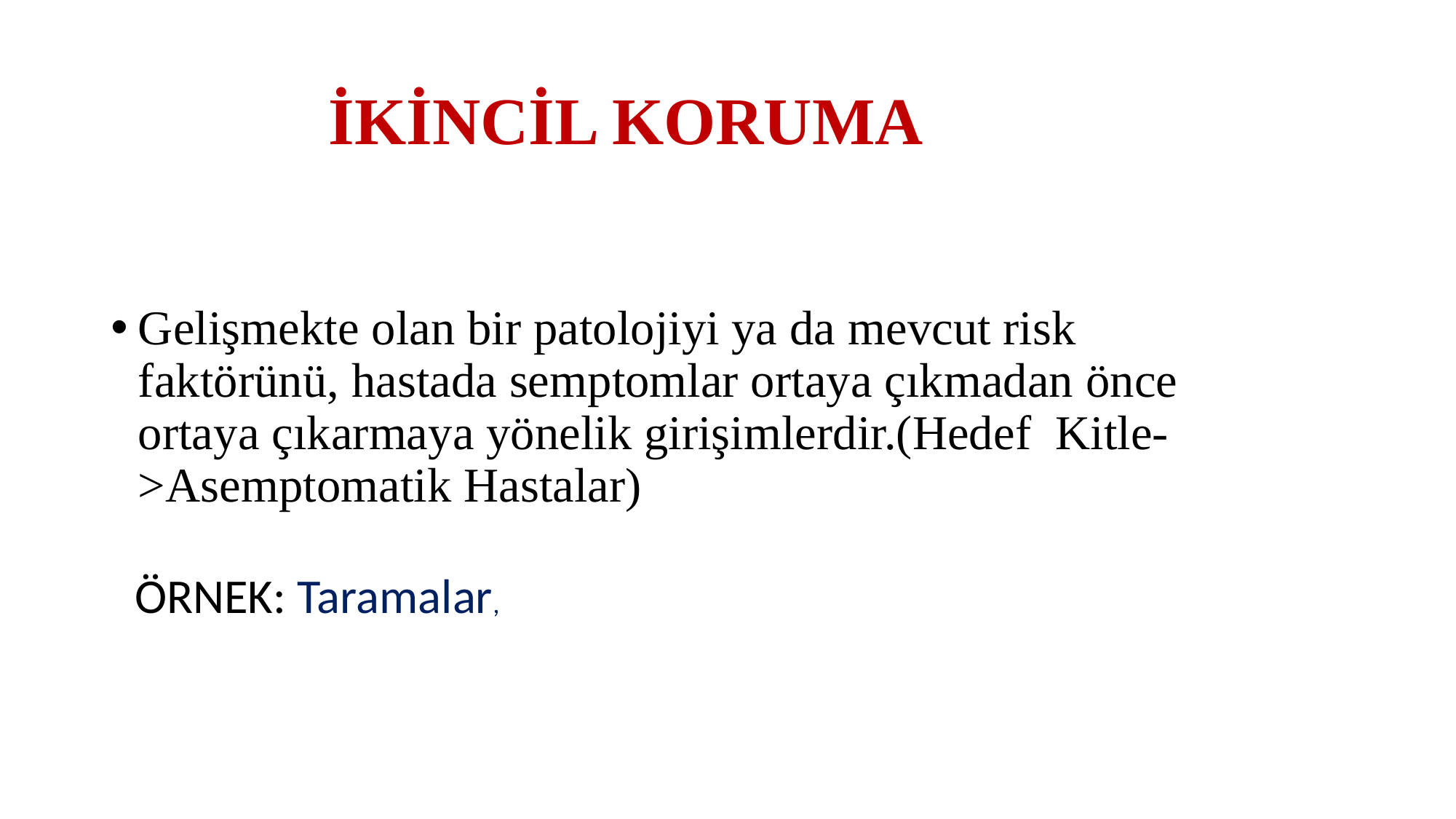

# İKİNCİL KORUMA

Gelişmekte olan bir patolojiyi ya da mevcut risk faktörünü, hastada semptomlar ortaya çıkmadan önce ortaya çıkarmaya yönelik girişimlerdir.(Hedef  Kitle->Asemptomatik Hastalar)

ÖRNEK: Taramalar,